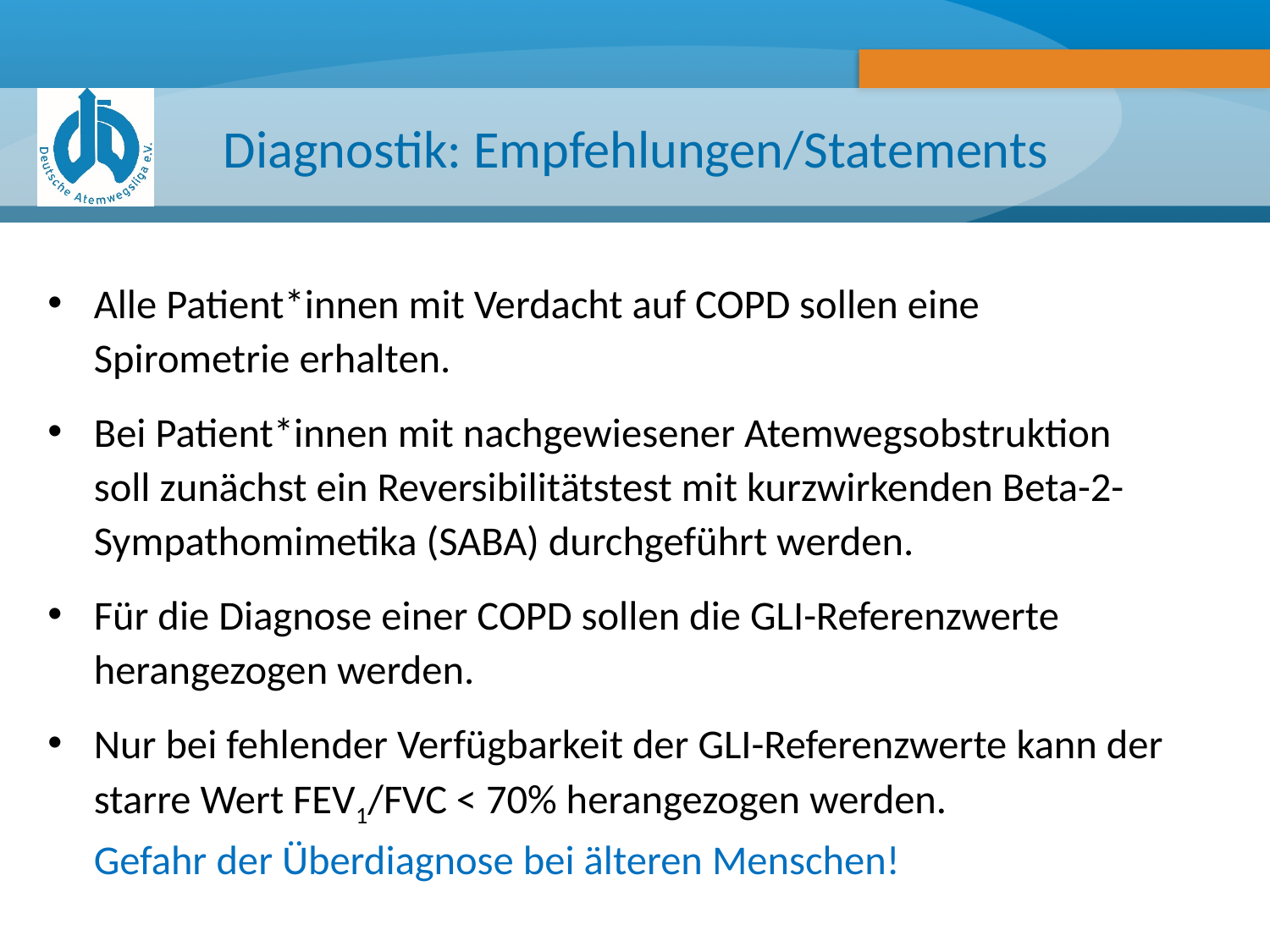

# Diagnostik: Empfehlungen/Statements
Alle Patient*innen mit Verdacht auf COPD sollen eine Spirometrie erhalten.
Bei Patient*innen mit nachgewiesener Atemwegsobstruktion soll zunächst ein Reversibilitätstest mit kurzwirkenden Beta-2-Sympathomimetika (SABA) durchgeführt werden.
Für die Diagnose einer COPD sollen die GLI-Referenzwerte herangezogen werden.
Nur bei fehlender Verfügbarkeit der GLI-Referenzwerte kann der starre Wert FEV1/FVC < 70% herangezogen werden.
Gefahr der Überdiagnose bei älteren Menschen!